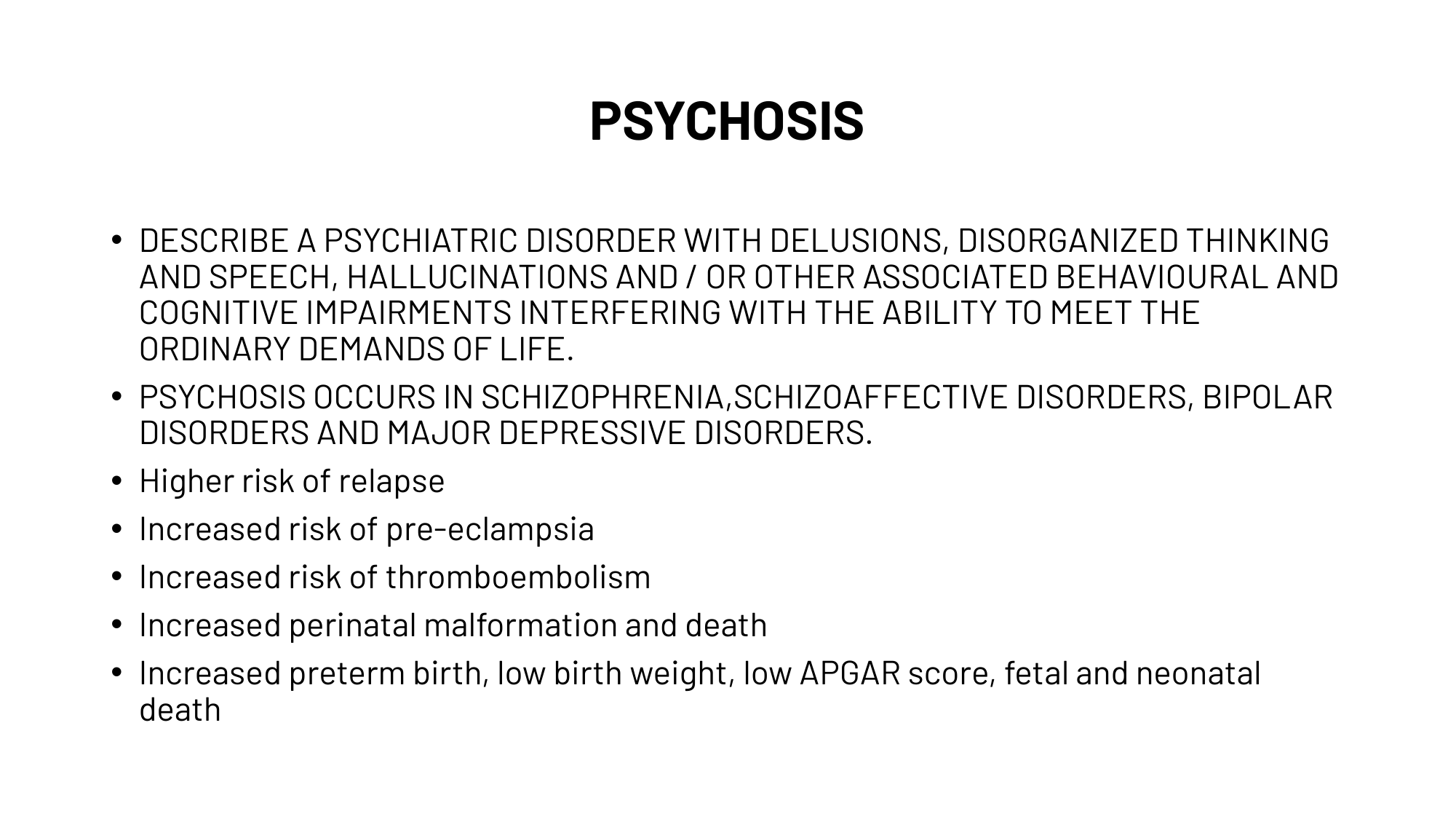

# PSYCHOSIS
DESCRIBE A PSYCHIATRIC DISORDER WITH DELUSIONS, DISORGANIZED THINKING AND SPEECH, HALLUCINATIONS AND / OR OTHER ASSOCIATED BEHAVIOURAL AND COGNITIVE IMPAIRMENTS INTERFERING WITH THE ABILITY TO MEET THE ORDINARY DEMANDS OF LIFE.
PSYCHOSIS OCCURS IN SCHIZOPHRENIA,SCHIZOAFFECTIVE DISORDERS, BIPOLAR DISORDERS AND MAJOR DEPRESSIVE DISORDERS.
Higher risk of relapse
Increased risk of pre-eclampsia
Increased risk of thromboembolism
Increased perinatal malformation and death
Increased preterm birth, low birth weight, low APGAR score, fetal and neonatal death